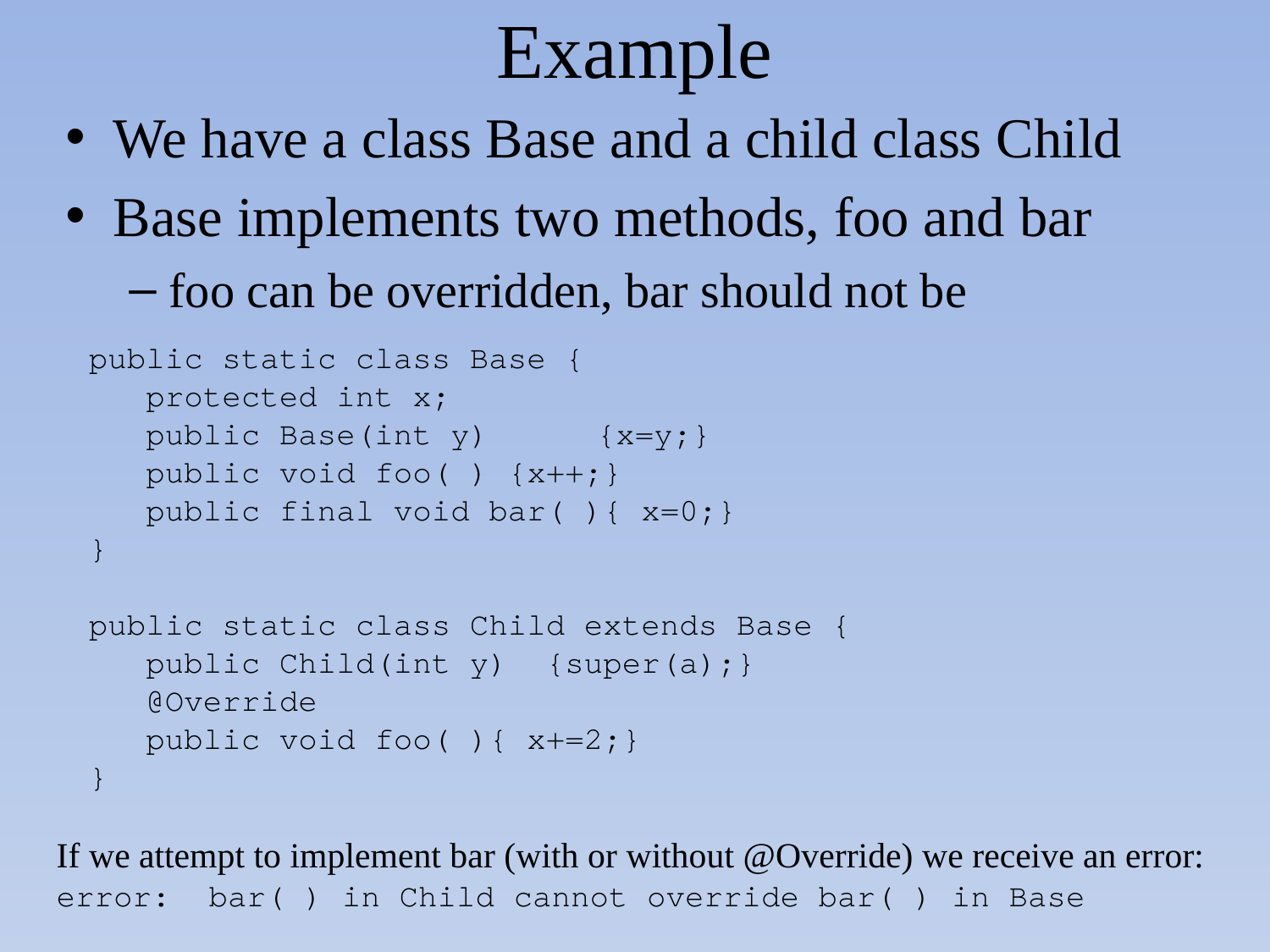

# Example
We have a class Base and a child class Child
Base implements two methods, foo and bar
foo can be overridden, bar should not be
public static class Base {
   protected int x;
   public Base(int y)	{x=y;}
   public void foo( ) {x++;}
   public final void bar( ){ x=0;}
}

public static class Child extends Base {
   public Child(int y)  {super(a);}
   @Override
   public void foo( ){ x+=2;}
}

If we attempt to implement bar (with or without @Override) we receive an error:
error:  bar( ) in Child cannot override bar( ) in Base